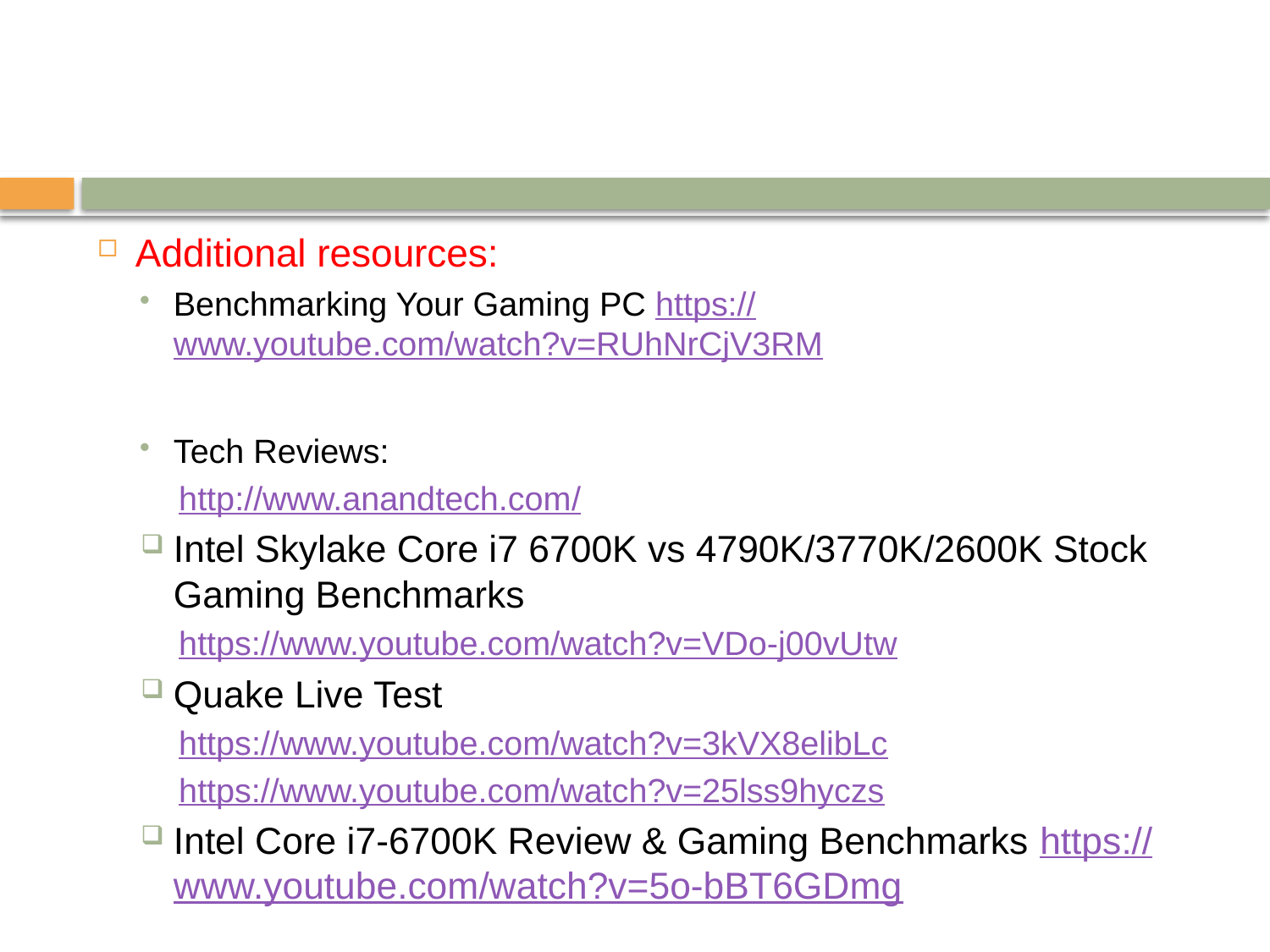

#
Additional resources:
Benchmarking Your Gaming PC https://www.youtube.com/watch?v=RUhNrCjV3RM

Tech Reviews:
http://www.anandtech.com/
Intel Skylake Core i7 6700K vs 4790K/3770K/2600K Stock Gaming Benchmarks
https://www.youtube.com/watch?v=VDo-j00vUtw
Quake Live Test
https://www.youtube.com/watch?v=3kVX8elibLc
https://www.youtube.com/watch?v=25lss9hyczs
Intel Core i7-6700K Review & Gaming Benchmarks https://www.youtube.com/watch?v=5o-bBT6GDmg